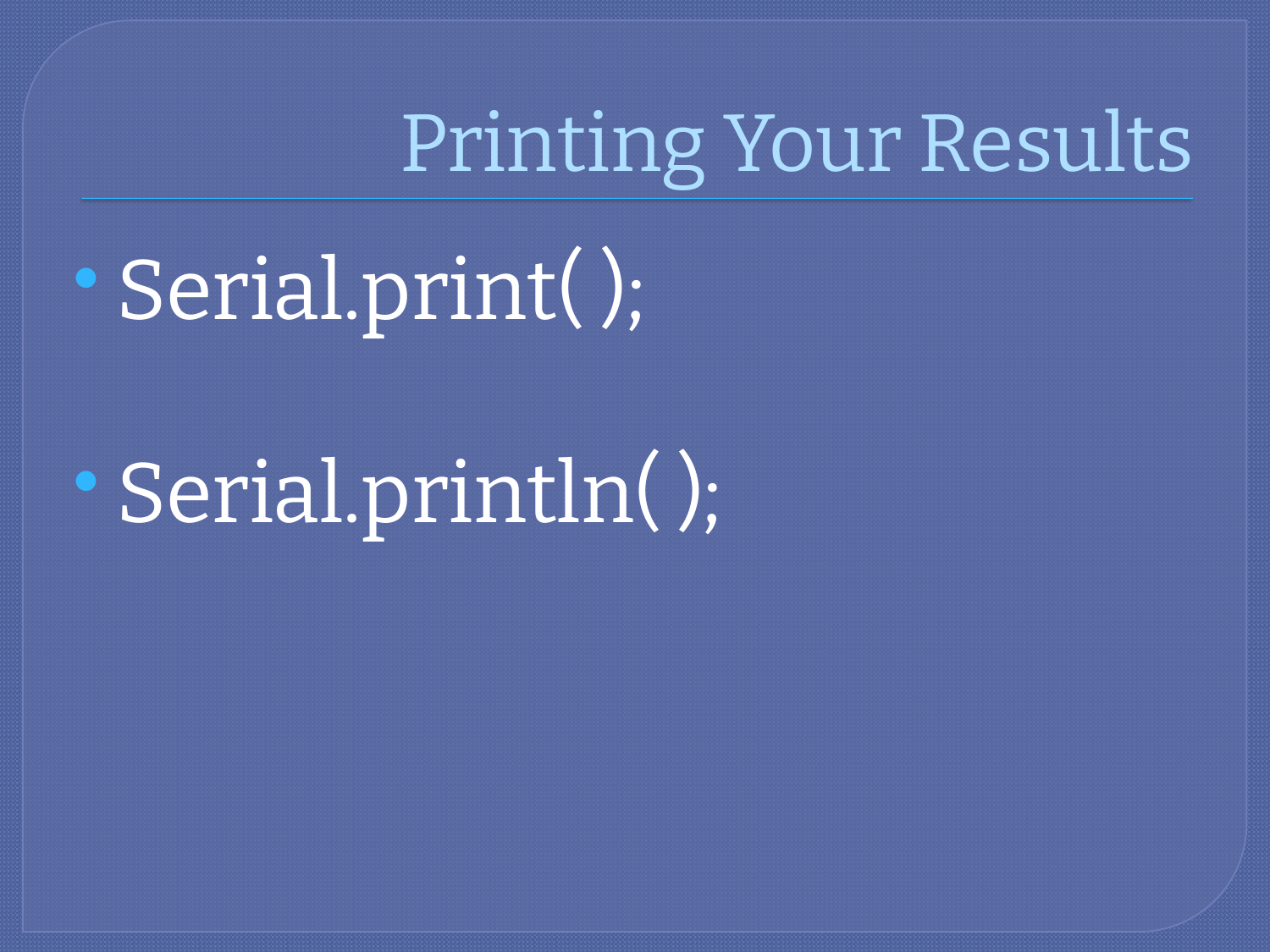

# Printing Your Results
Serial.print( );

Serial.println( );